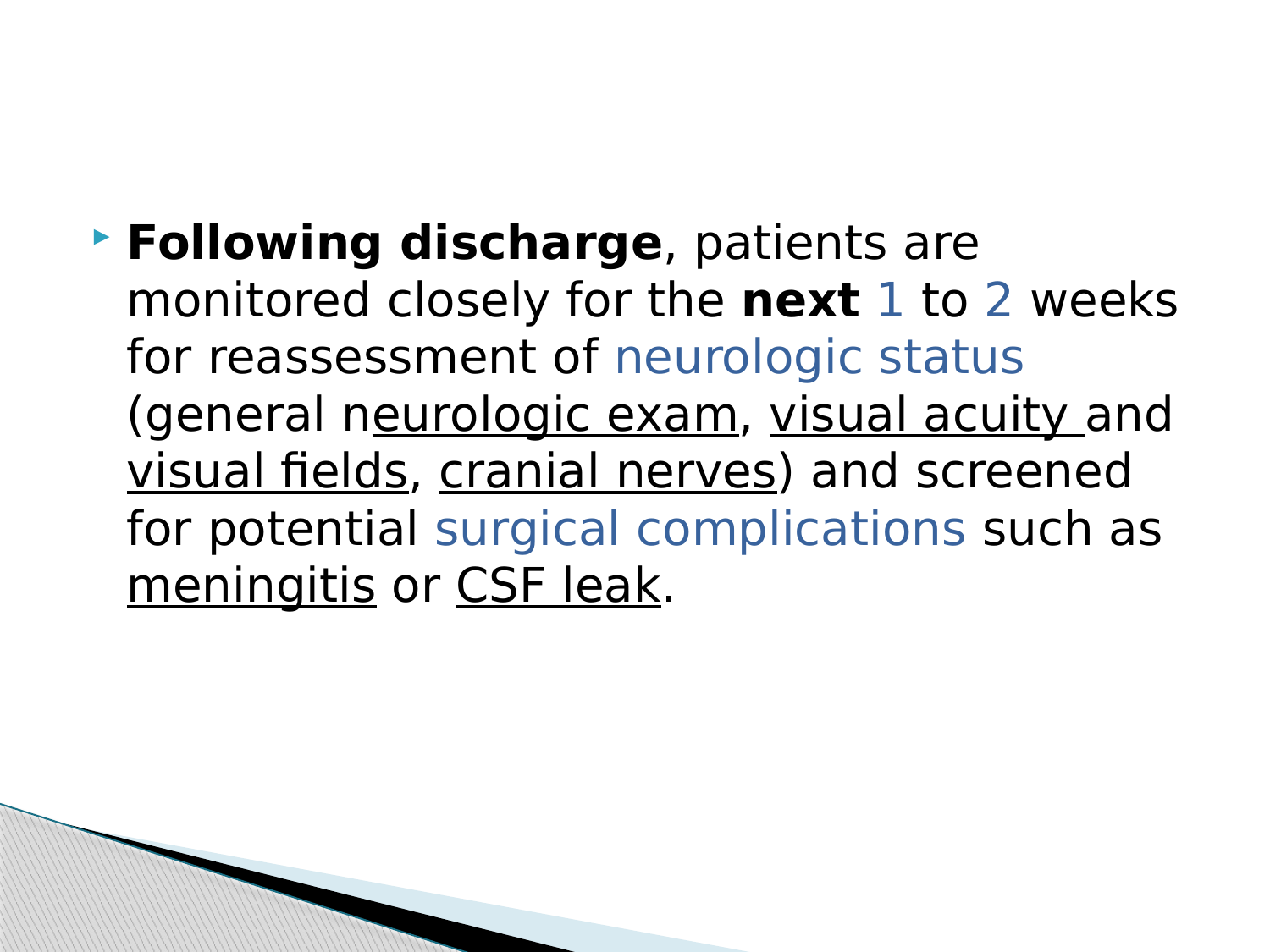

#
Following discharge, patients are monitored closely for the next 1 to 2 weeks for reassessment of neurologic status (general neurologic exam, visual acuity and visual fields, cranial nerves) and screened for potential surgical complications such as meningitis or CSF leak.